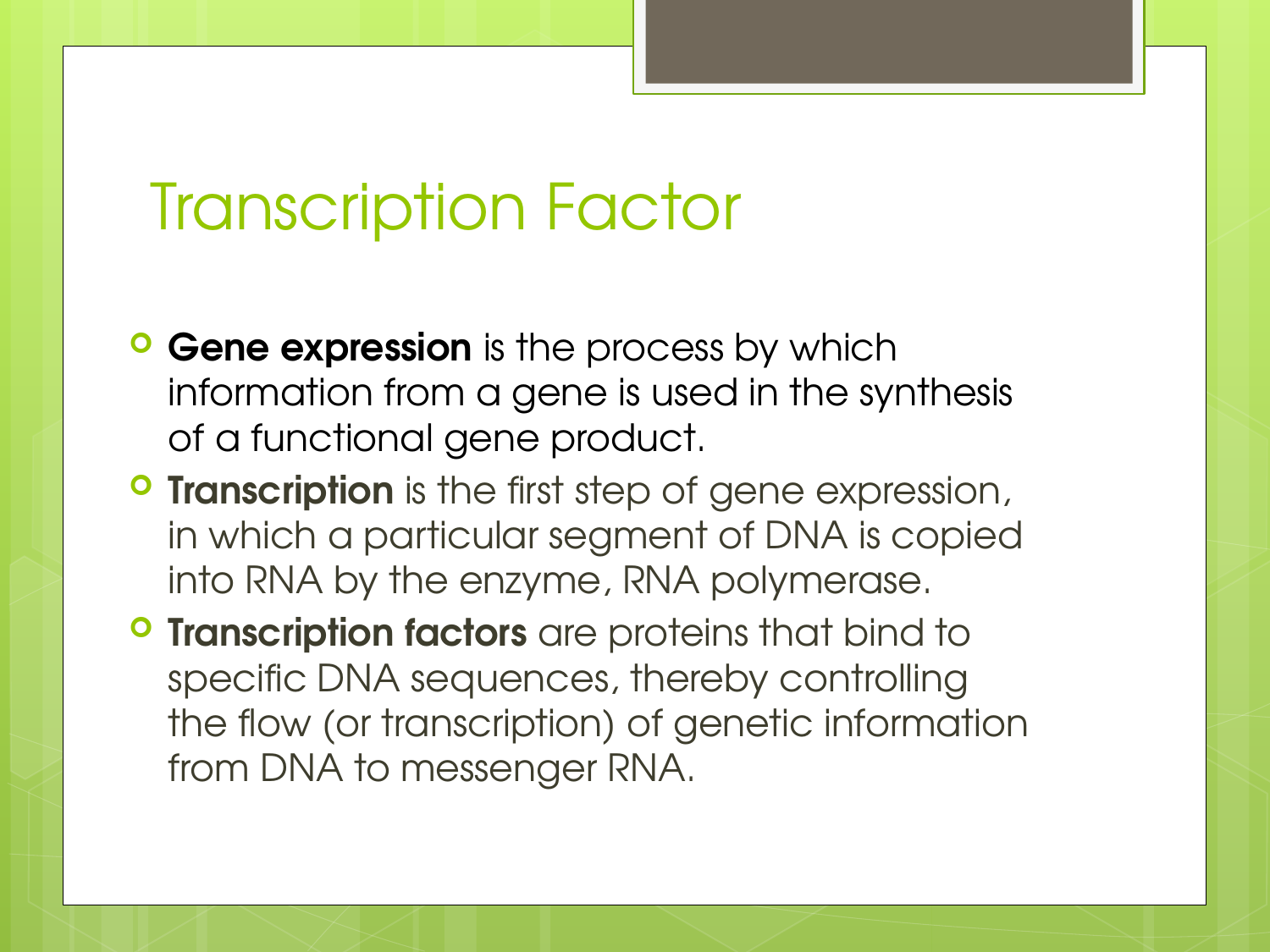

# Transcription Factor
Gene expression is the process by which information from a gene is used in the synthesis of a functional gene product.
Transcription is the first step of gene expression, in which a particular segment of DNA is copied into RNA by the enzyme, RNA polymerase.
Transcription factors are proteins that bind to specific DNA sequences, thereby controlling the flow (or transcription) of genetic information from DNA to messenger RNA.